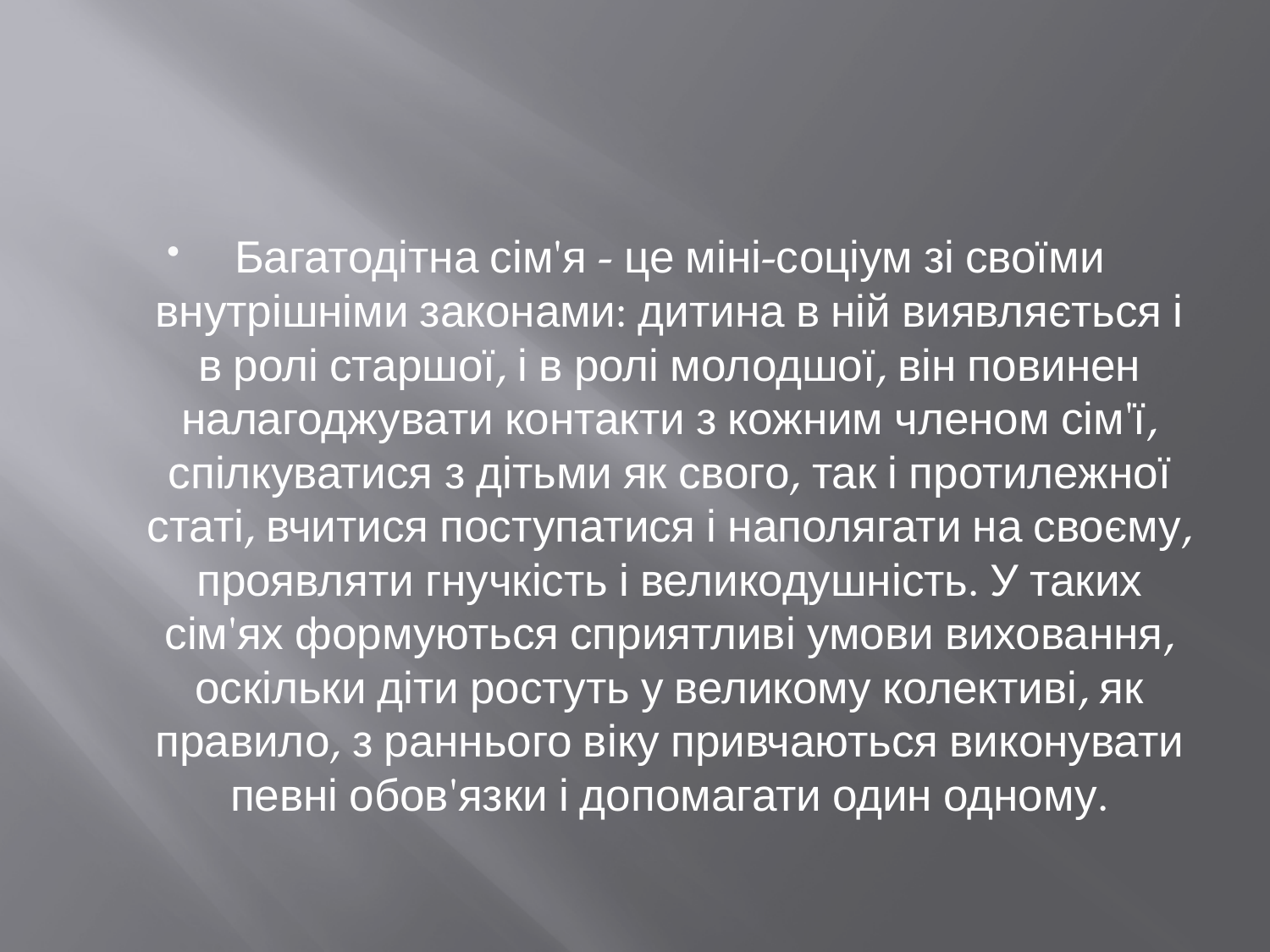

#
Багатодітна сім'я - це міні-соціум зі своїми внутрішніми законами: дитина в ній виявляється і в ролі старшої, і в ролі молодшої, він повинен налагоджувати контакти з кожним членом сім'ї, спілкуватися з дітьми як свого, так і протилежної статі, вчитися поступатися і наполягати на своєму, проявляти гнучкість і великодушність. У таких сім'ях формуються сприятливі умови виховання, оскільки діти ростуть у великому колективі, як правило, з раннього віку привчаються виконувати певні обов'язки і допомагати один одному.